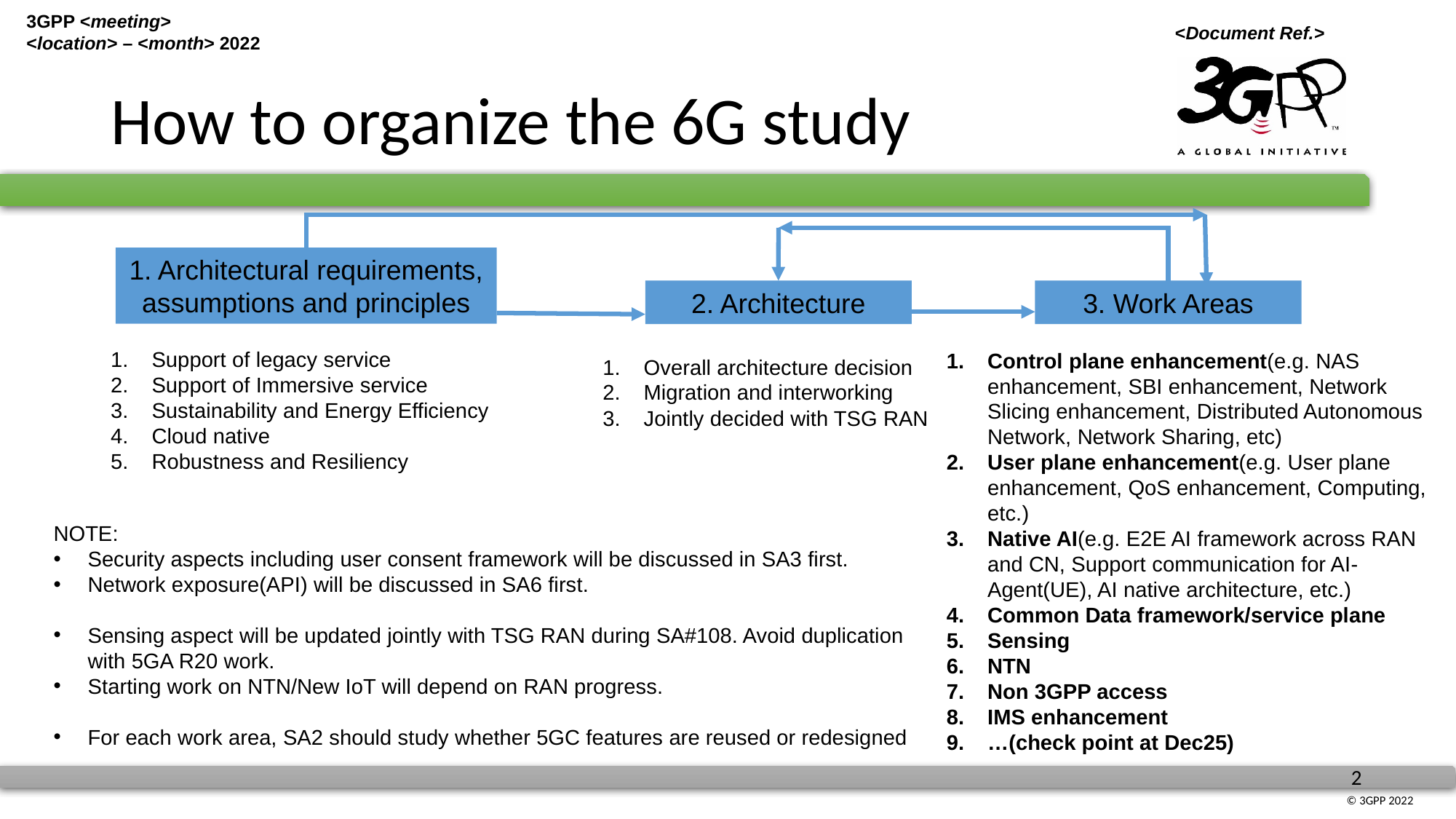

# How to organize the 6G study
1. Architectural requirements, assumptions and principles
2. Architecture
3. Work Areas
Support of legacy service
Support of Immersive service
Sustainability and Energy Efficiency
Cloud native
Robustness and Resiliency
Control plane enhancement(e.g. NAS enhancement, SBI enhancement, Network Slicing enhancement, Distributed Autonomous Network, Network Sharing, etc)
User plane enhancement(e.g. User plane enhancement, QoS enhancement, Computing, etc.)
Native AI(e.g. E2E AI framework across RAN and CN, Support communication for AI-Agent(UE), AI native architecture, etc.)
Common Data framework/service plane
Sensing
NTN
Non 3GPP access
IMS enhancement
…(check point at Dec25)
Overall architecture decision
Migration and interworking
Jointly decided with TSG RAN
NOTE:
Security aspects including user consent framework will be discussed in SA3 first.
Network exposure(API) will be discussed in SA6 first.

Sensing aspect will be updated jointly with TSG RAN during SA#108. Avoid duplication with 5GA R20 work.
Starting work on NTN/New IoT will depend on RAN progress.

For each work area, SA2 should study whether 5GC features are reused or redesigned